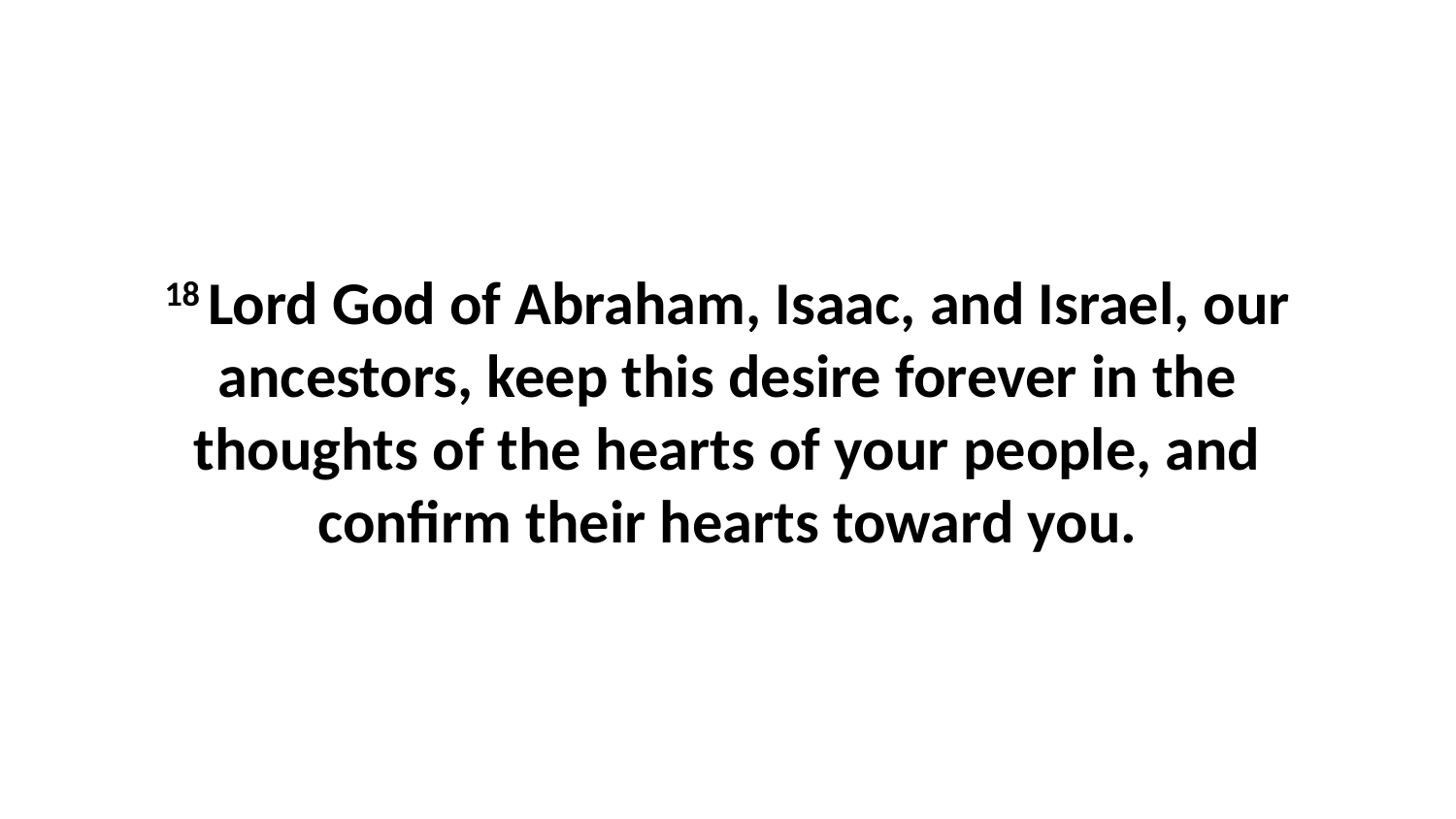

18 Lord God of Abraham, Isaac, and Israel, our ancestors, keep this desire forever in the thoughts of the hearts of your people, and confirm their hearts toward you.